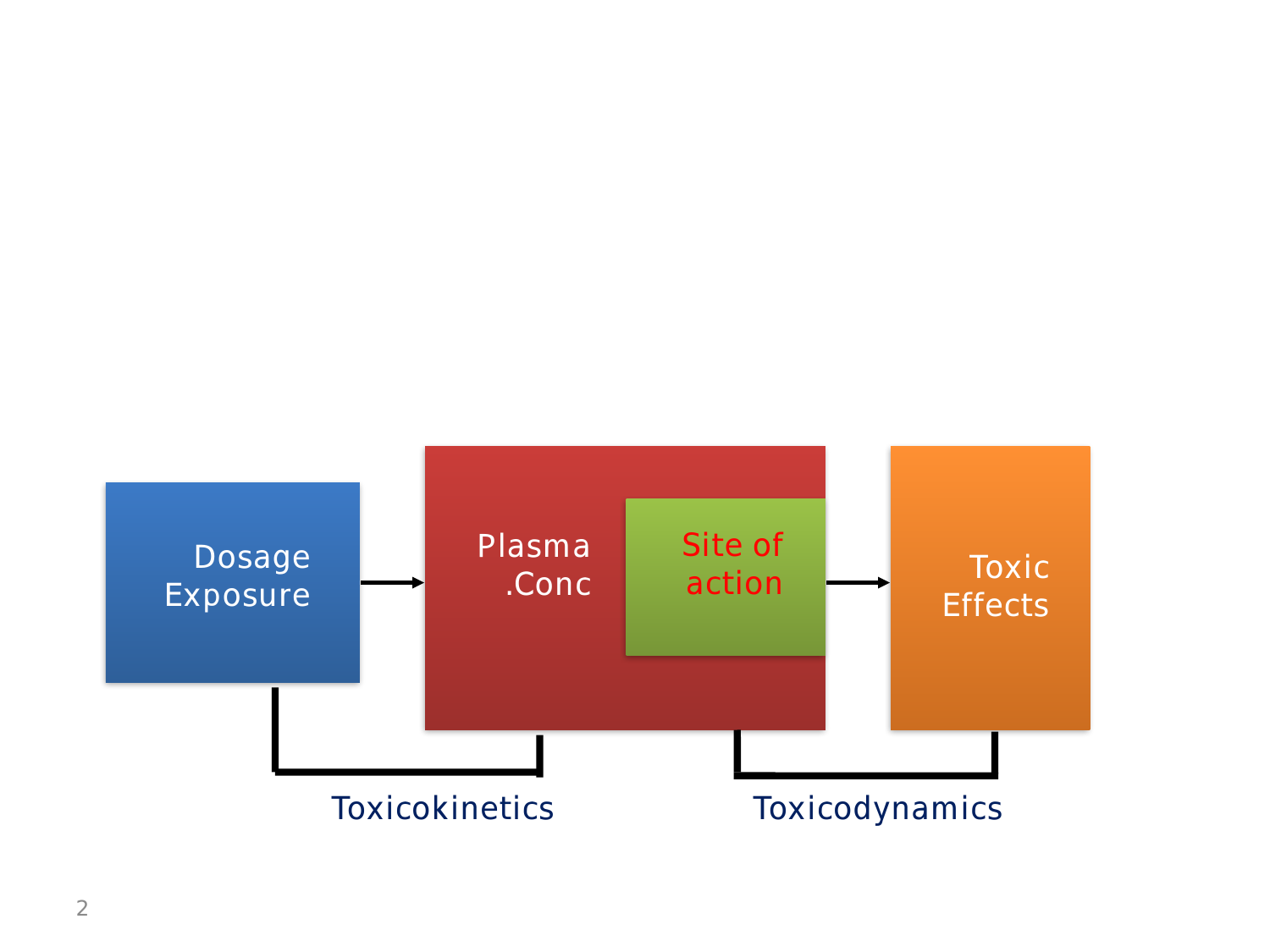

Site of
action
Plasma
Conc.
Dosage
Exposure
Toxic
Effects

Toxicokinetics
Toxicodynamics
2